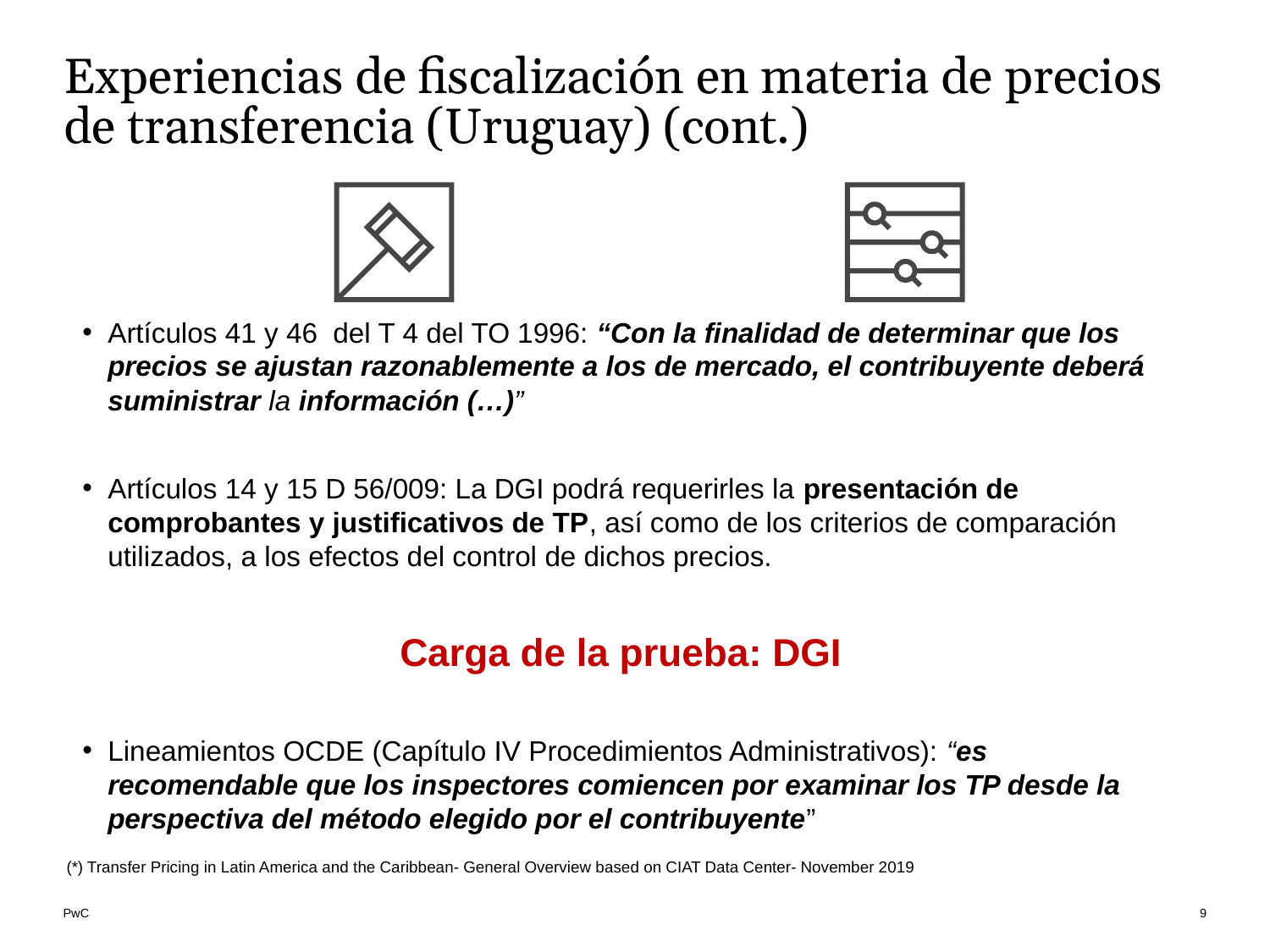

# Experiencias de fiscalización en materia de precios de transferencia (Uruguay) (cont.)

Artículos 41 y 46  del T 4 del TO 1996: “Con la finalidad de determinar que los precios se ajustan razonablemente a los de mercado, el contribuyente deberá suministrar la información (…)”

Artículos 14 y 15 D 56/009: La DGI podrá requerirles la presentación de comprobantes y justificativos de TP, así como de los criterios de comparación utilizados, a los efectos del control de dichos precios.

Carga de la prueba: DGI

Lineamientos OCDE (Capítulo IV Procedimientos Administrativos): “es recomendable que los inspectores comiencen por examinar los TP desde la perspectiva del método elegido por el contribuyente”

(*) Transfer Pricing in Latin America and the Caribbean- General Overview based on CIAT Data Center- November 2019
9